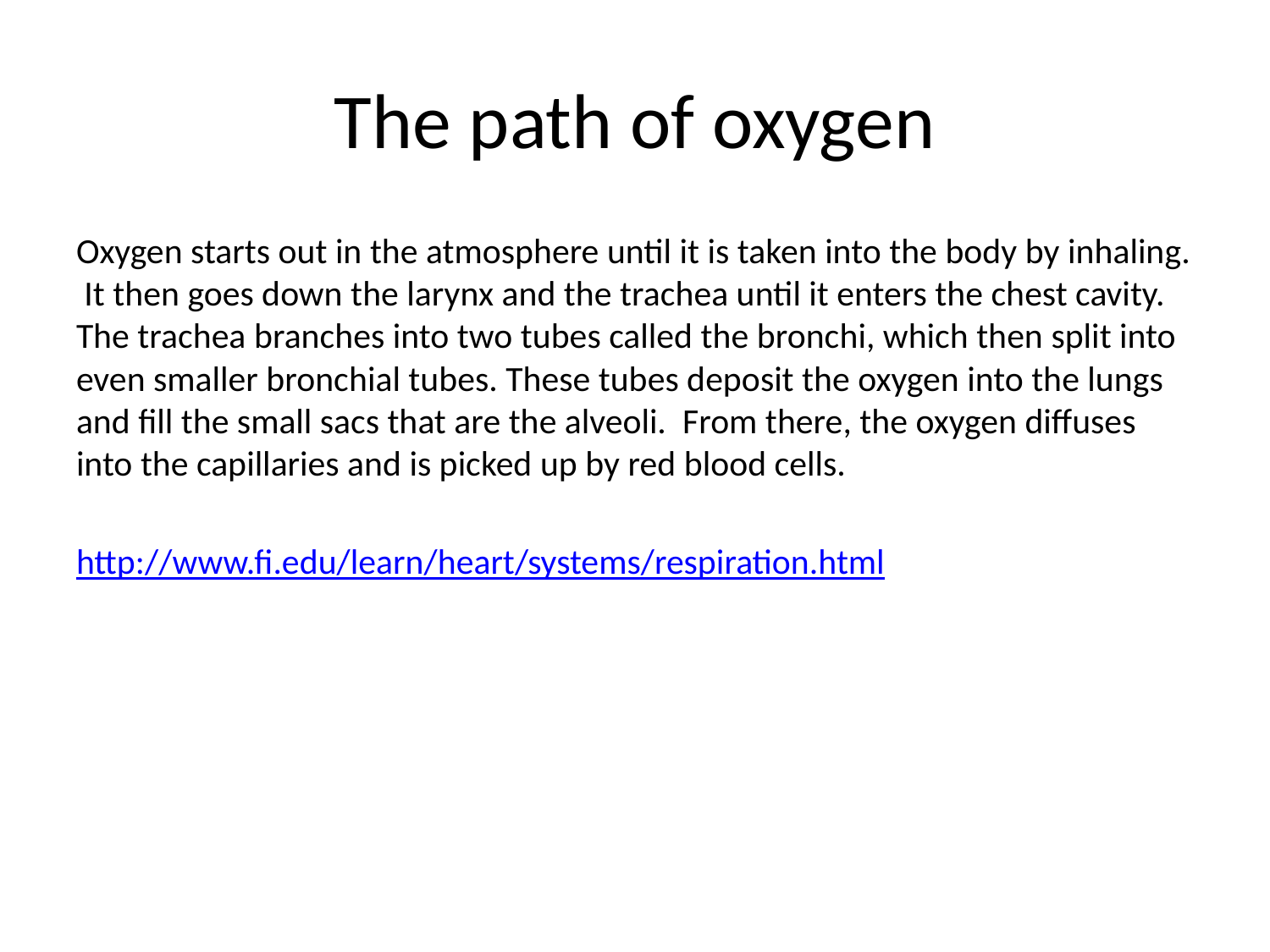

# The path of oxygen
Oxygen starts out in the atmosphere until it is taken into the body by inhaling.  It then goes down the larynx and the trachea until it enters the chest cavity. The trachea branches into two tubes called the bronchi, which then split into even smaller bronchial tubes. These tubes deposit the oxygen into the lungs and fill the small sacs that are the alveoli.  From there, the oxygen diffuses into the capillaries and is picked up by red blood cells.

http://www.fi.edu/learn/heart/systems/respiration.html